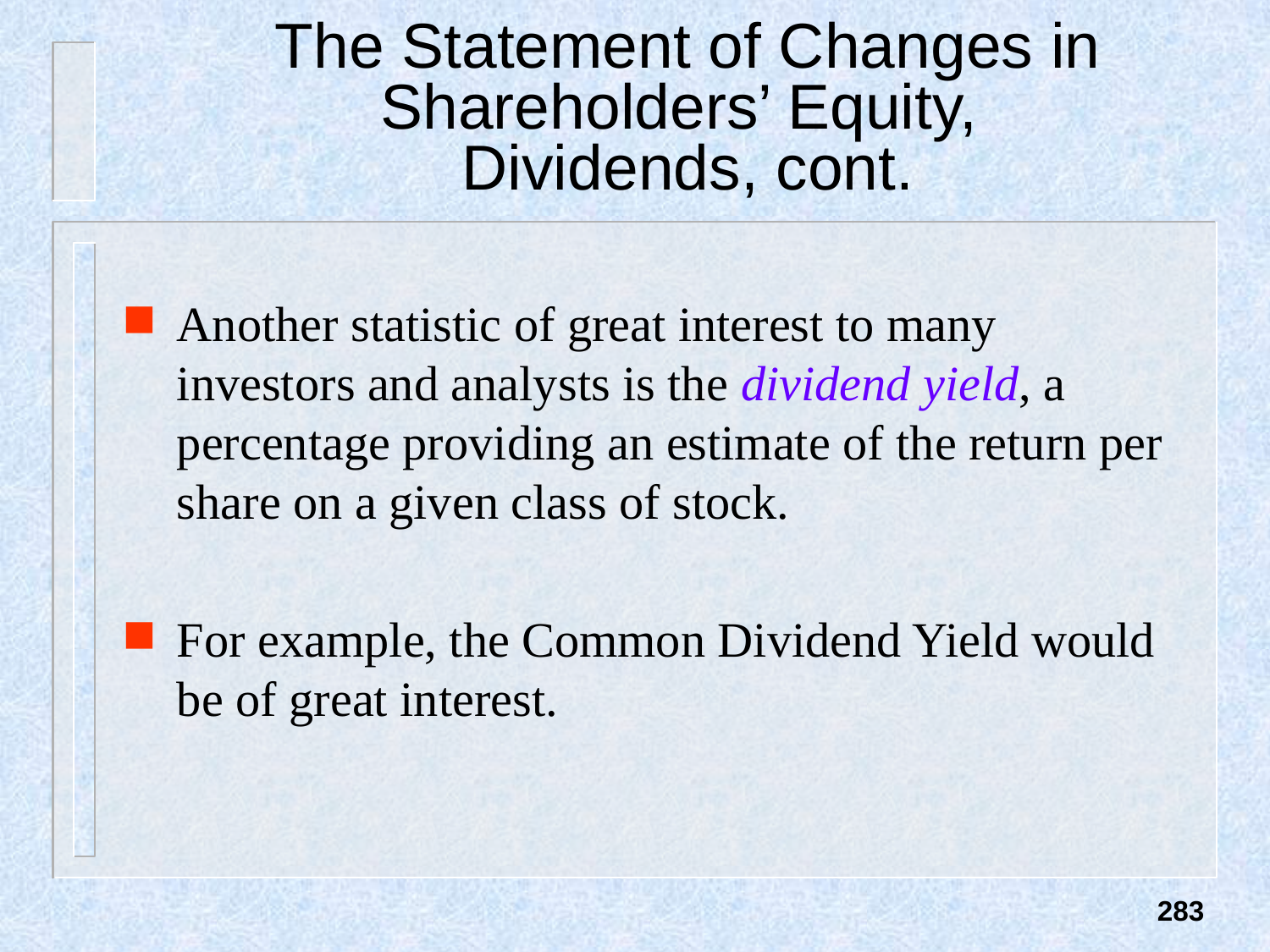

# The Statement of Changes in Shareholders’ Equity, Dividends, cont.
Another statistic of great interest to many investors and analysts is the dividend yield, a percentage providing an estimate of the return per share on a given class of stock.

For example, the Common Dividend Yield would be of great interest.
283